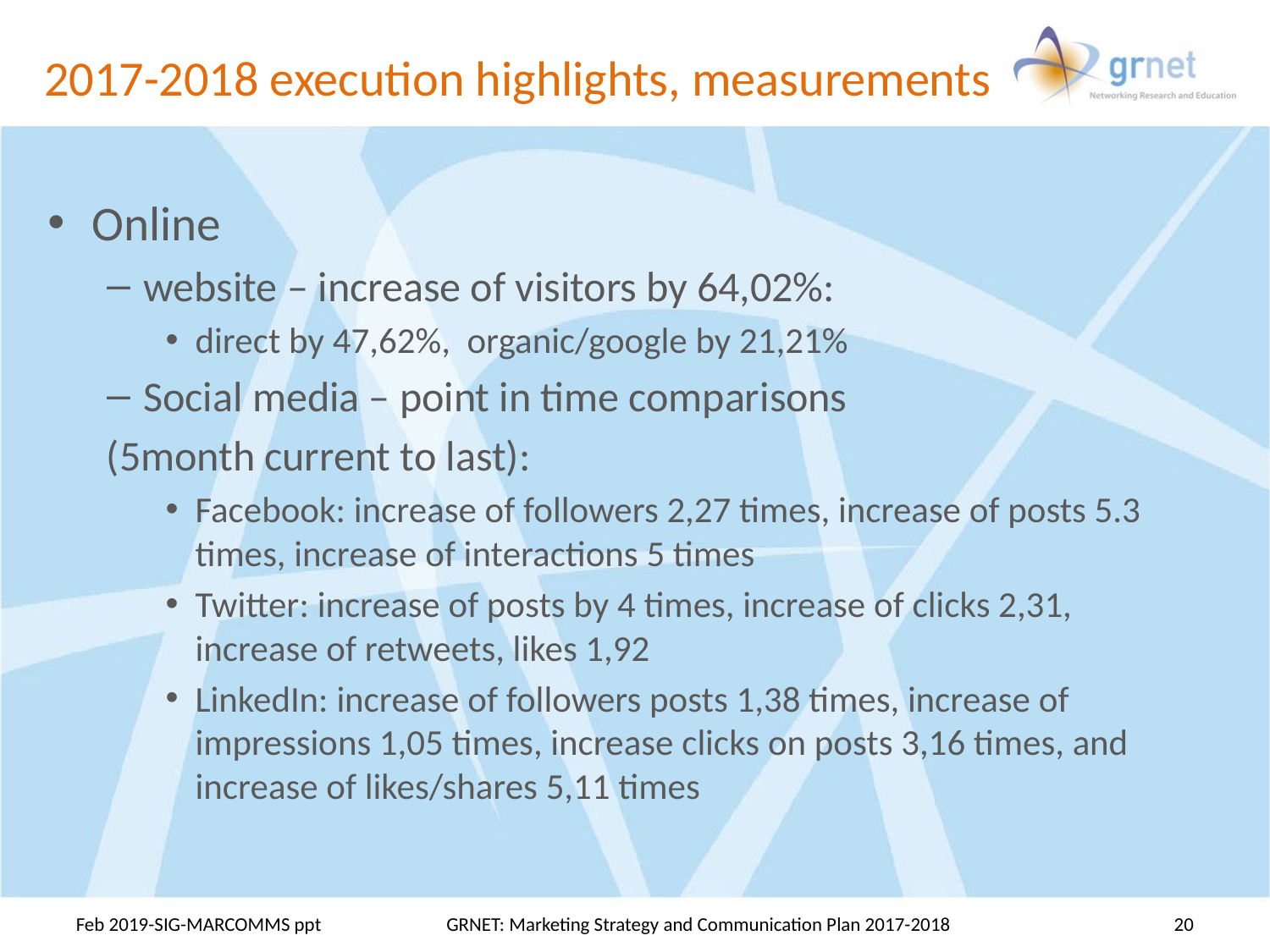

# 2017-2018 execution highlights, measurements
Online
website – increase of visitors by 64,02%:
direct by 47,62%,  organic/google by 21,21%
Social media – point in time comparisons
	(5month current to last):
Facebook: increase of followers 2,27 times, increase of posts 5.3 times, increase of interactions 5 times
Twitter: increase of posts by 4 times, increase of clicks 2,31, increase of retweets, likes 1,92
LinkedIn: increase of followers posts 1,38 times, increase of impressions 1,05 times, increase clicks on posts 3,16 times, and increase of likes/shares 5,11 times

Feb 2019-SIG-MARCOMMS ppt
GRNET: Marketing Strategy and Communication Plan 2017-2018
20